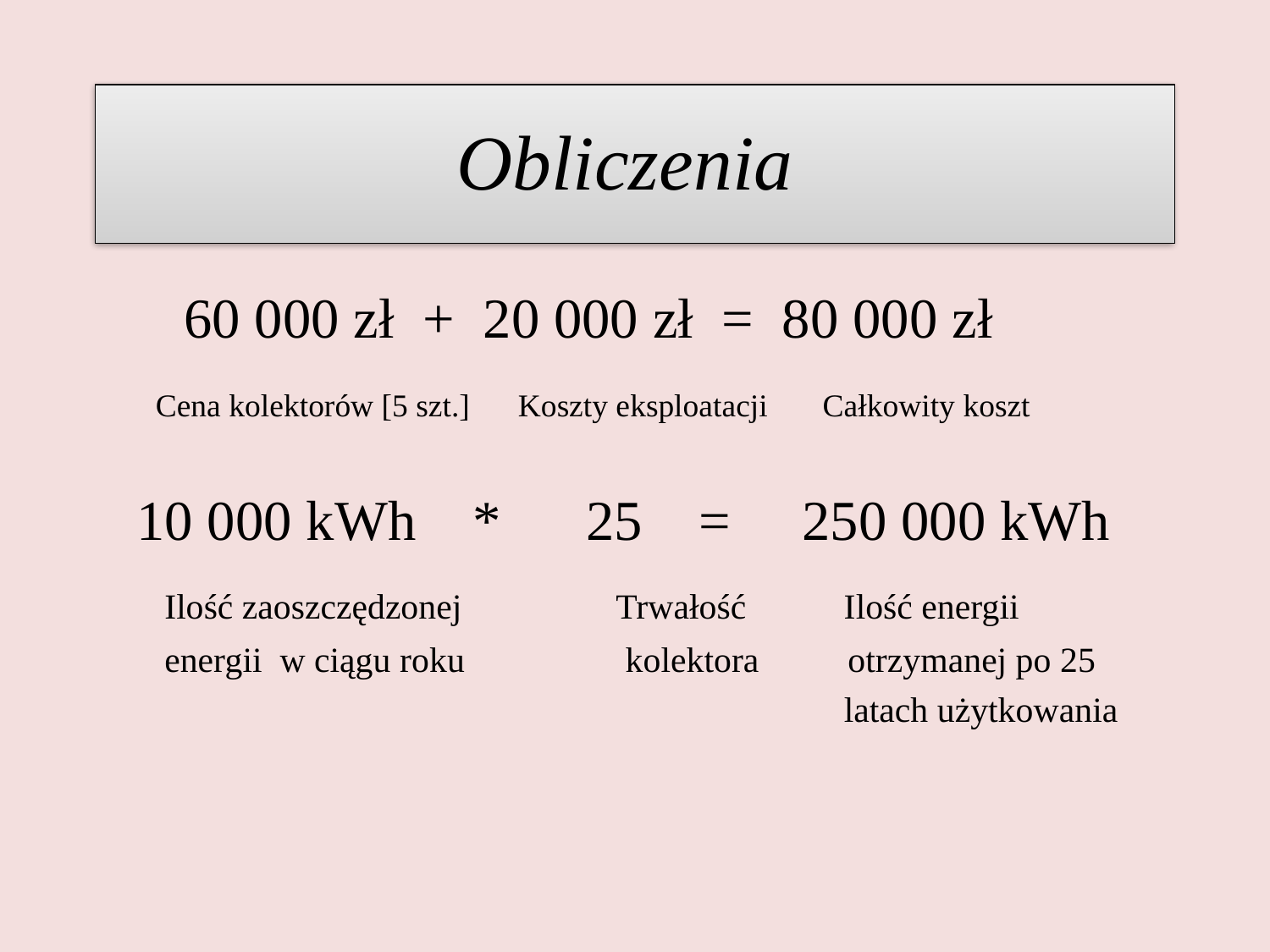

Obliczenia
	  60 000 zł  +  20 000 zł  =  80 000 zł
	Cena kolektorów [5 szt.]      Koszty eksploatacji 	    Całkowity koszt

  10 000 kWh    *      25    =     250 000 kWh
	 Ilość zaoszczędzonej 	         Trwałość 	      Ilość energii
	 energii  w ciągu roku	          kolektora          otrzymanej po 25
						      latach użytkowania